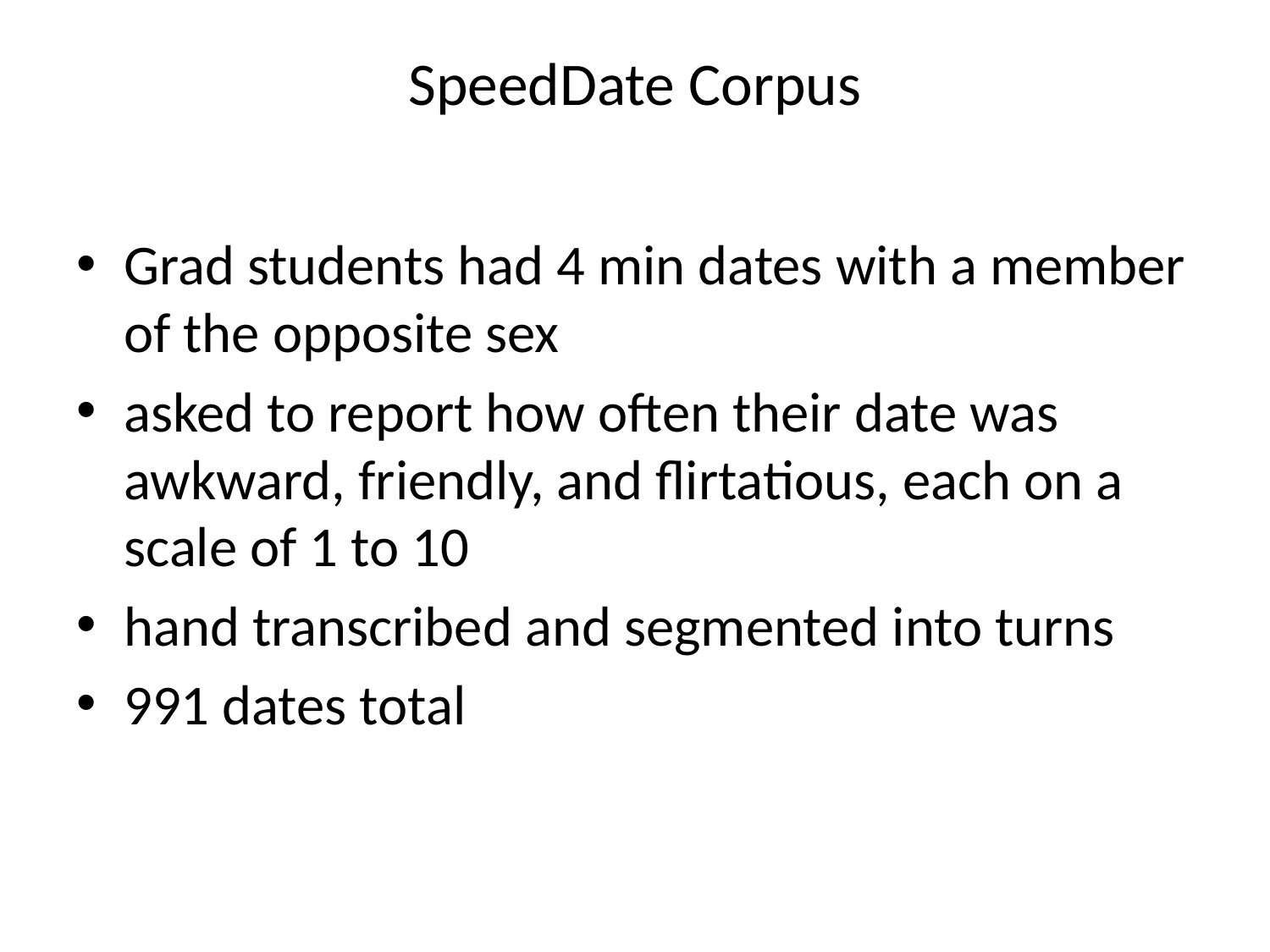

# SpeedDate Corpus
Grad students had 4 min dates with a member of the opposite sex
asked to report how often their date was awkward, friendly, and flirtatious, each on a scale of 1 to 10
hand transcribed and segmented into turns
991 dates total